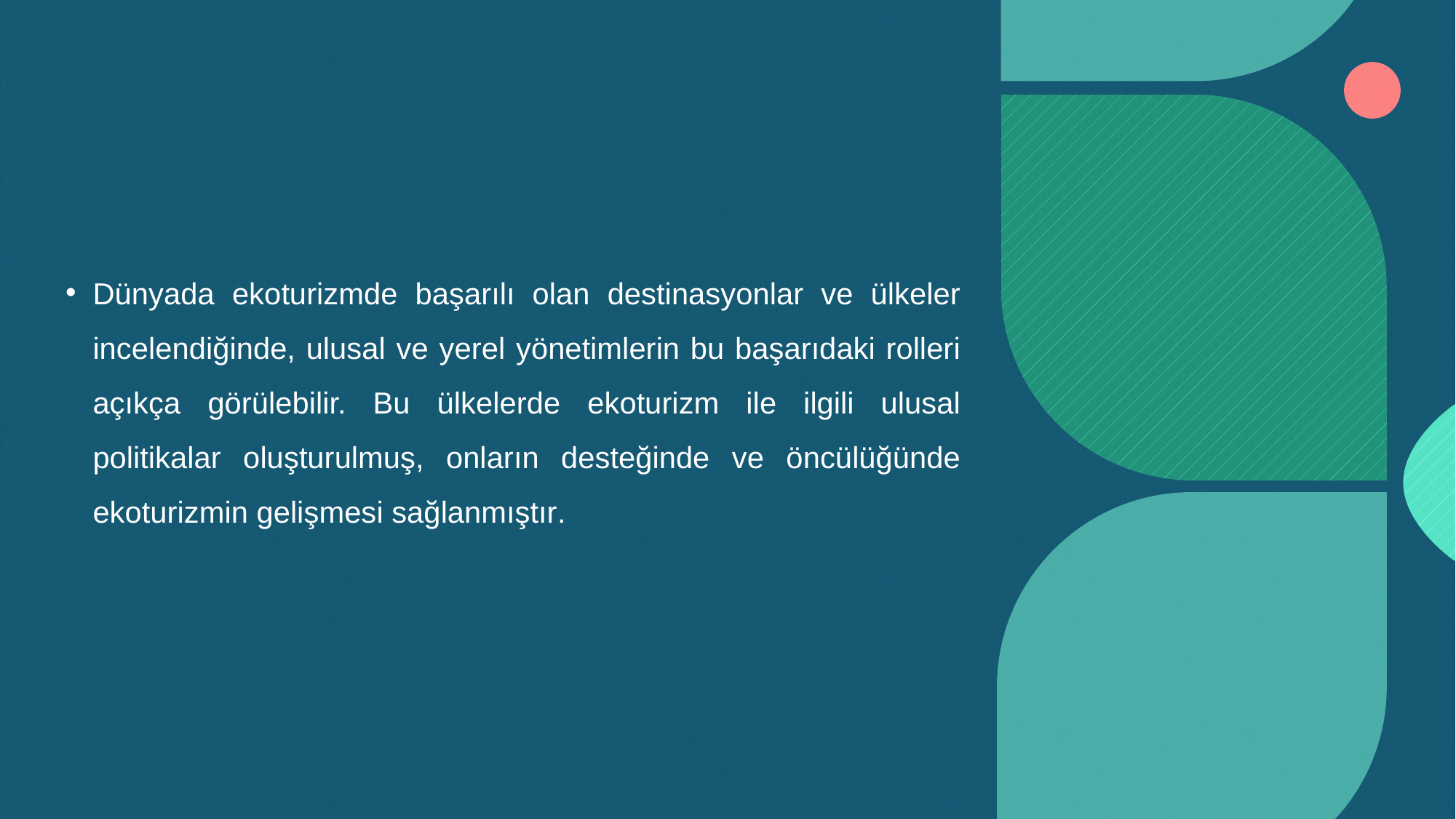

#
Dünyada ekoturizmde başarılı olan destinasyonlar ve ülkeler incelendiğinde, ulusal ve yerel yönetimlerin bu başarıdaki rolleri açıkça görülebilir. Bu ülkelerde ekoturizm ile ilgili ulusal politikalar oluşturulmuş, onların desteğinde ve öncülüğünde ekoturizmin gelişmesi sağlanmıştır.